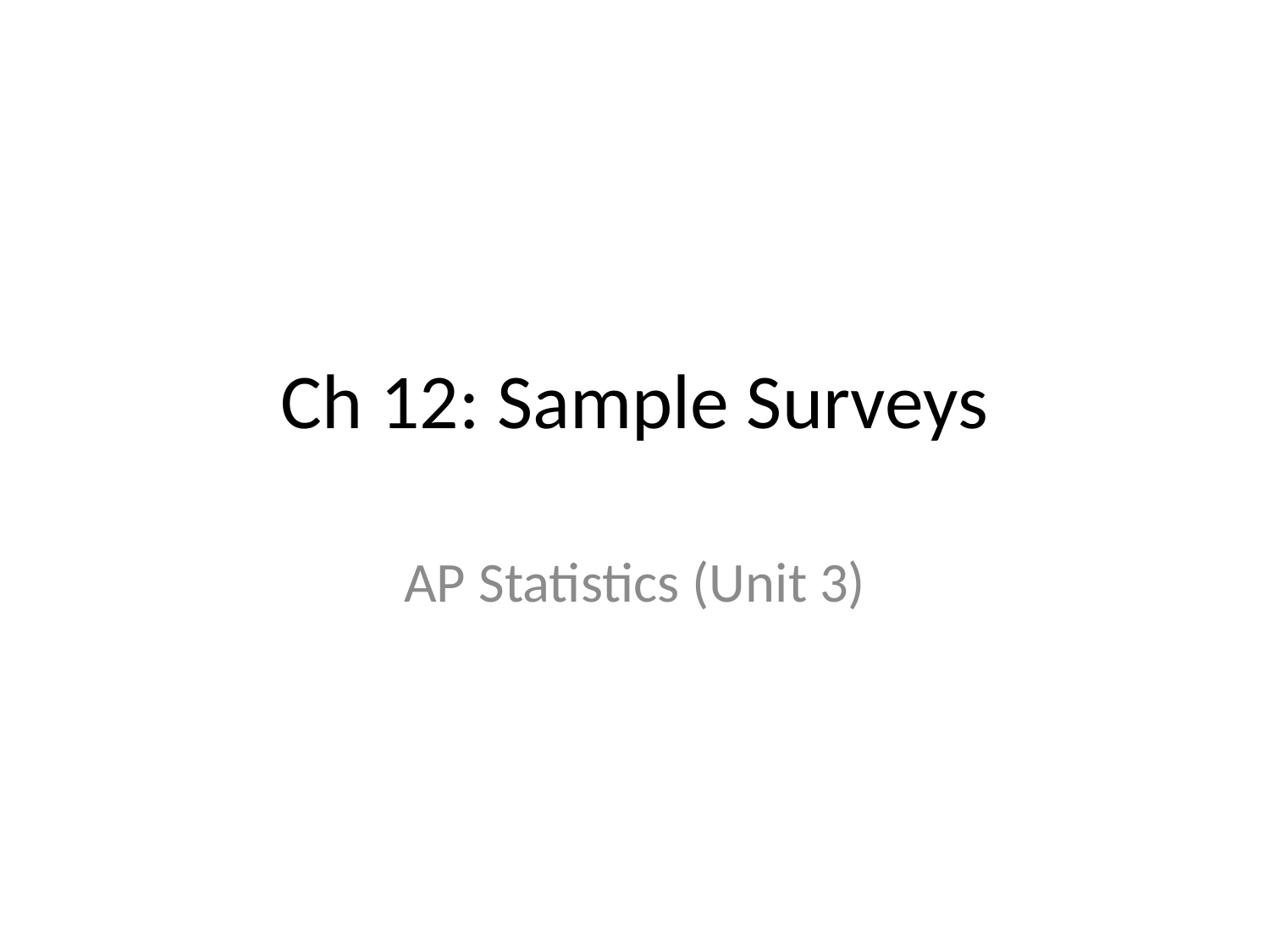

# Ch 12: Sample Surveys
AP Statistics (Unit 3)